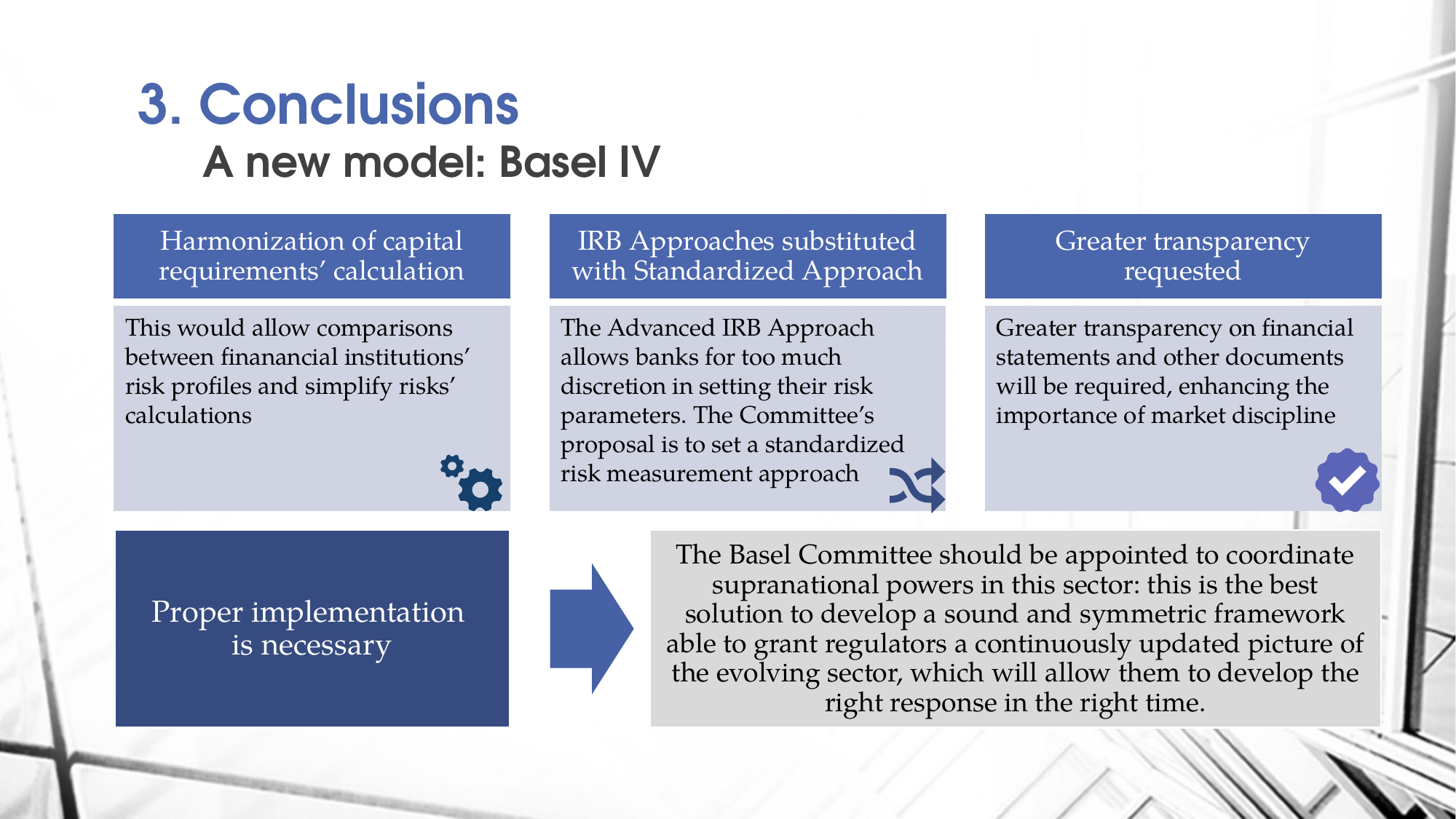

# 3. Conclusions A new model: Basel IV
Harmonization of capital requirements’ calculation
IRB Approaches substituted with Standardized Approach
Greater transparency requested
This would allow comparisons between finanancial institutions’ risk profiles and simplify risks’ calculations
The Advanced IRB Approach allows banks for too much discretion in setting their risk parameters. The Committee’s proposal is to set a standardized risk measurement approach
Greater transparency on financial statements and other documents will be required, enhancing the importance of market discipline

Proper implementation
is necessary
The Basel Committee should be appointed to coordinate supranational powers in this sector: this is the best solution to develop a sound and symmetric framework able to grant regulators a continuously updated picture of the evolving sector, which will allow them to develop the right response in the right time.